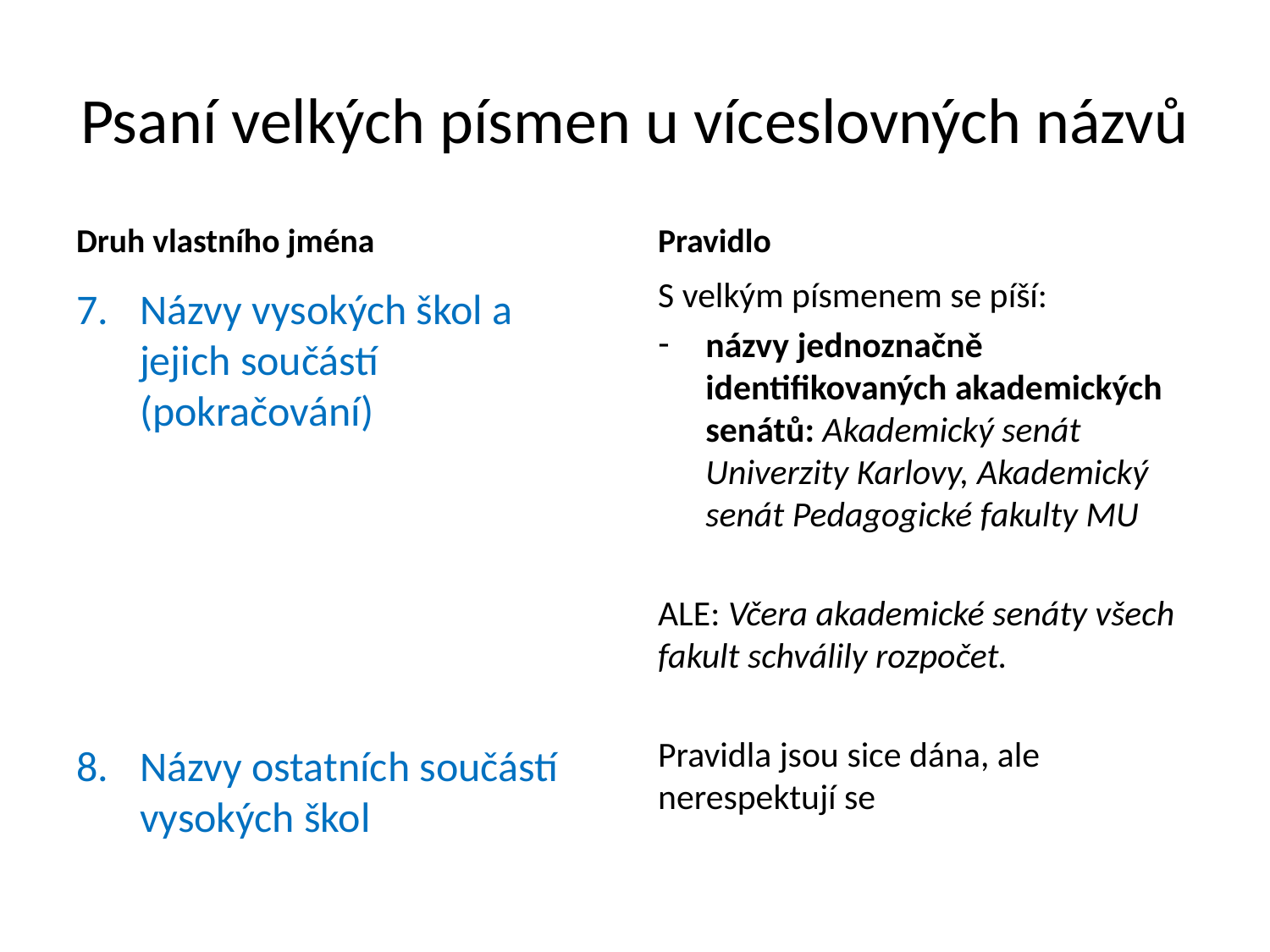

# Psaní velkých písmen u víceslovných názvů
Druh vlastního jména
Pravidlo
S velkým písmenem se píší:
názvy jednoznačně identifikovaných akademických senátů: Akademický senát Univerzity Karlovy, Akademický senát Pedagogické fakulty MU

ALE: Včera akademické senáty všech fakult schválily rozpočet.

Pravidla jsou sice dána, ale nerespektují se
Názvy vysokých škol a jejich součástí (pokračování)

Názvy ostatních součástí vysokých škol